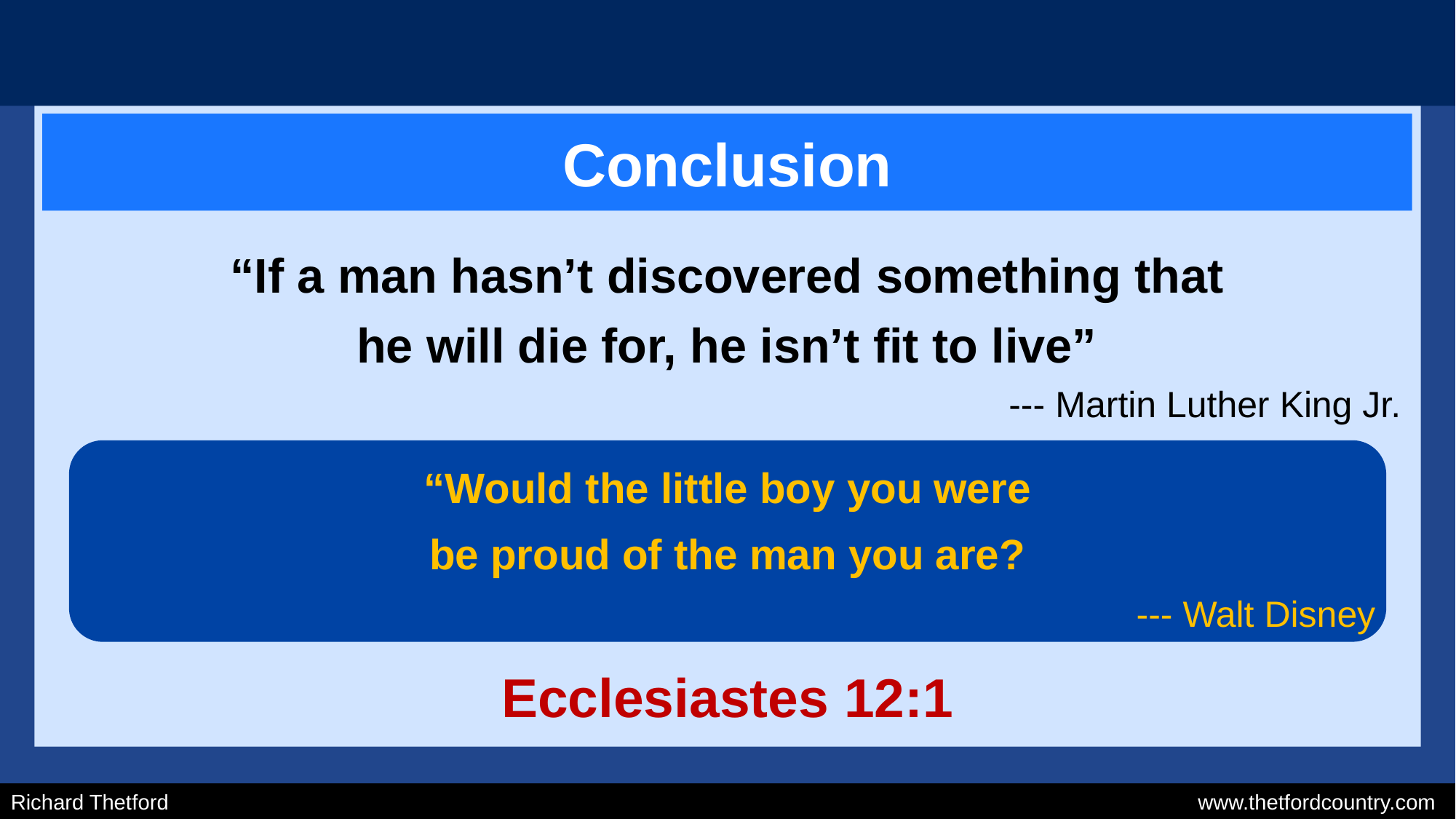

Conclusion
“If a man hasn’t discovered something that
he will die for, he isn’t fit to live”
--- Martin Luther King Jr.
“Would the little boy you were
be proud of the man you are?
--- Walt Disney

Ecclesiastes 12:1

Richard Thetford									                www.thetfordcountry.com